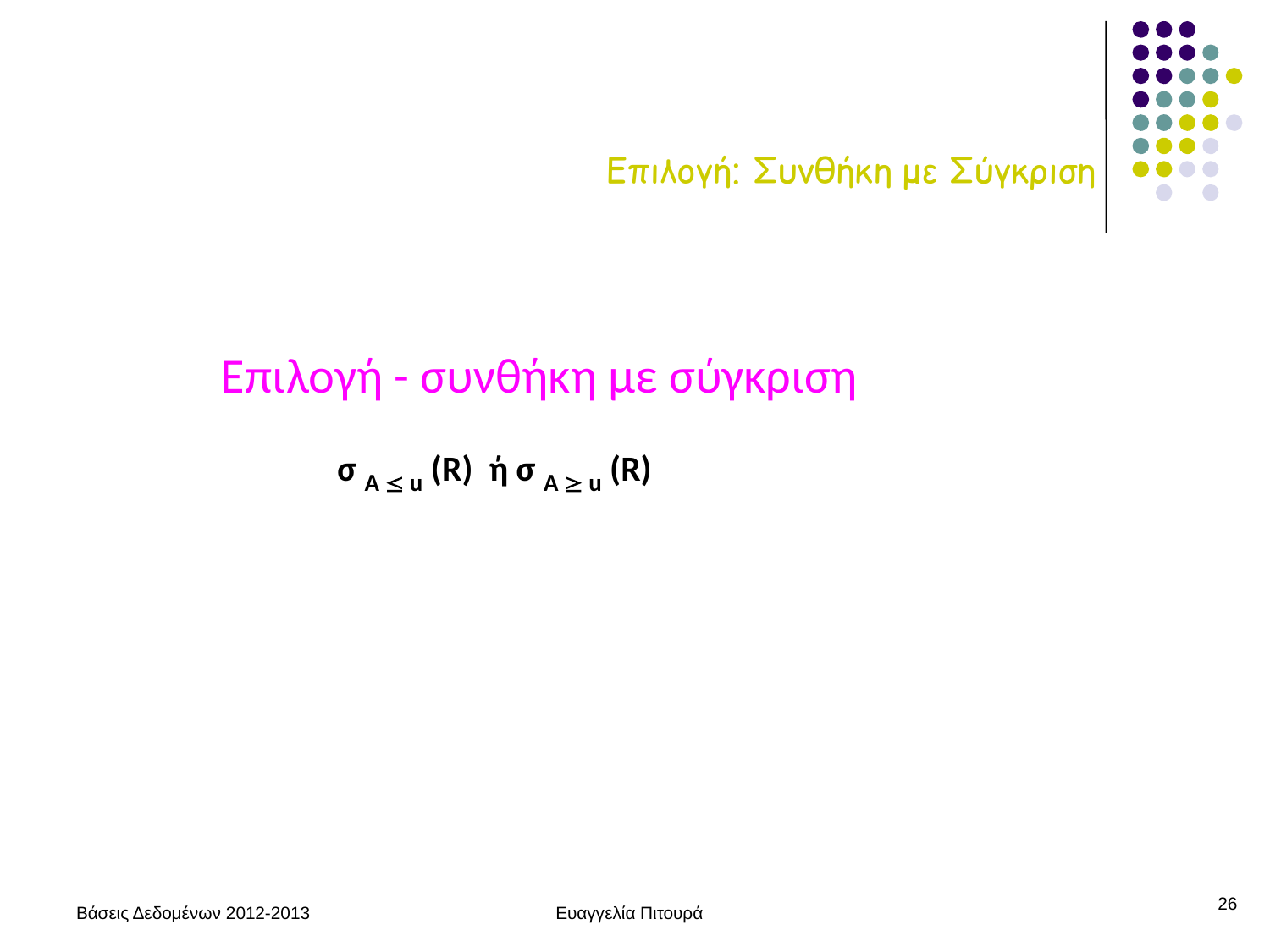

# Επιλογή: Συνθήκη με Σύγκριση
Επιλογή - συνθήκη με σύγκριση
σ Α ≤ u (R)  ή σ Α ≥ u (R)
26
Βάσεις Δεδομένων 2012-2013
Ευαγγελία Πιτουρά